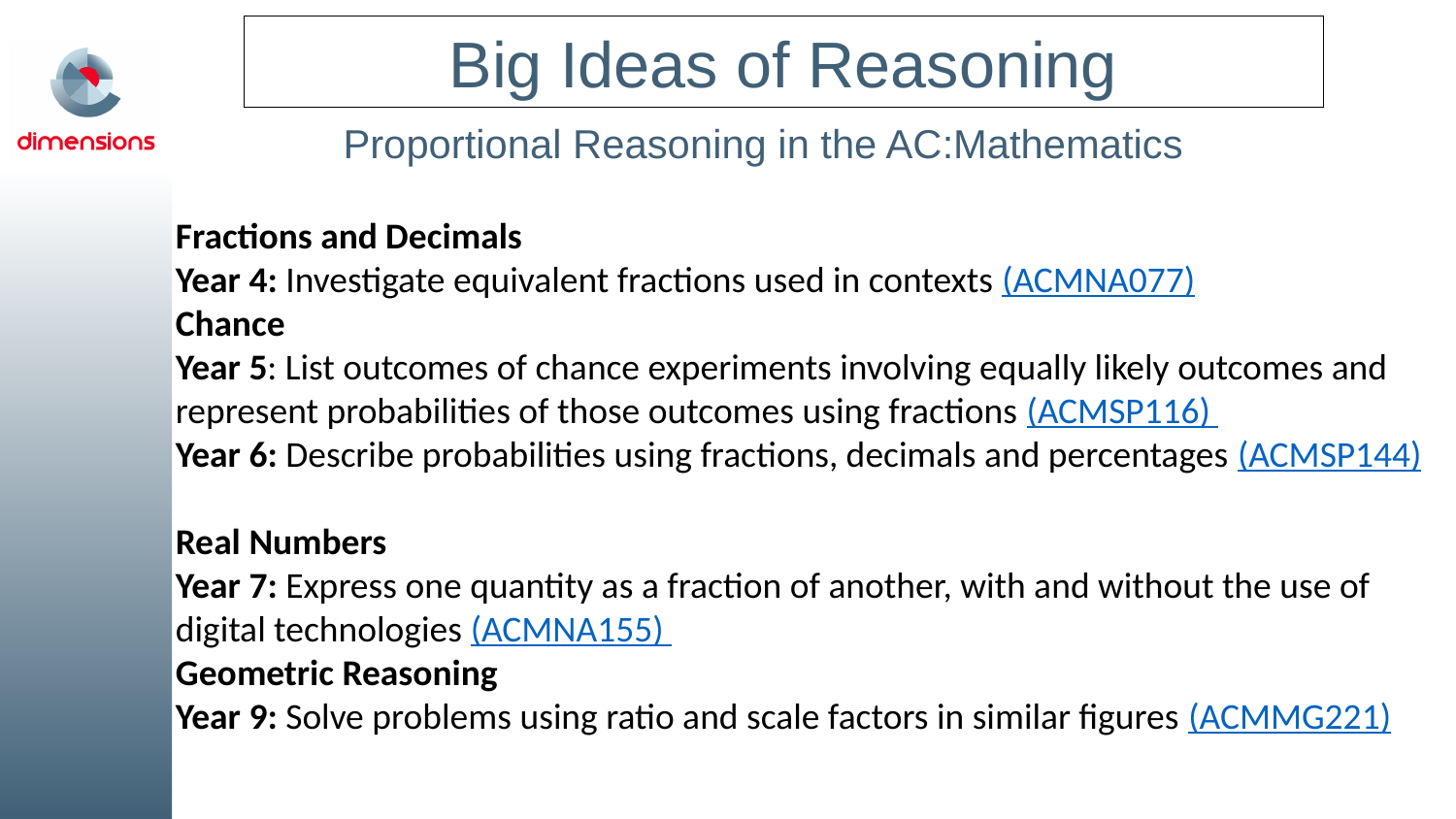

Big Ideas of Reasoning
Proportional Reasoning in the AC:Mathematics
Fractions and Decimals
Year 4: Investigate equivalent fractions used in contexts (ACMNA077)
Chance
Year 5: List outcomes of chance experiments involving equally likely outcomes and represent probabilities of those outcomes using fractions (ACMSP116)
Year 6: Describe probabilities using fractions, decimals and percentages (ACMSP144)

Real Numbers
Year 7: Express one quantity as a fraction of another, with and without the use of digital technologies (ACMNA155)
Geometric Reasoning
Year 9: Solve problems using ratio and scale factors in similar figures (ACMMG221)